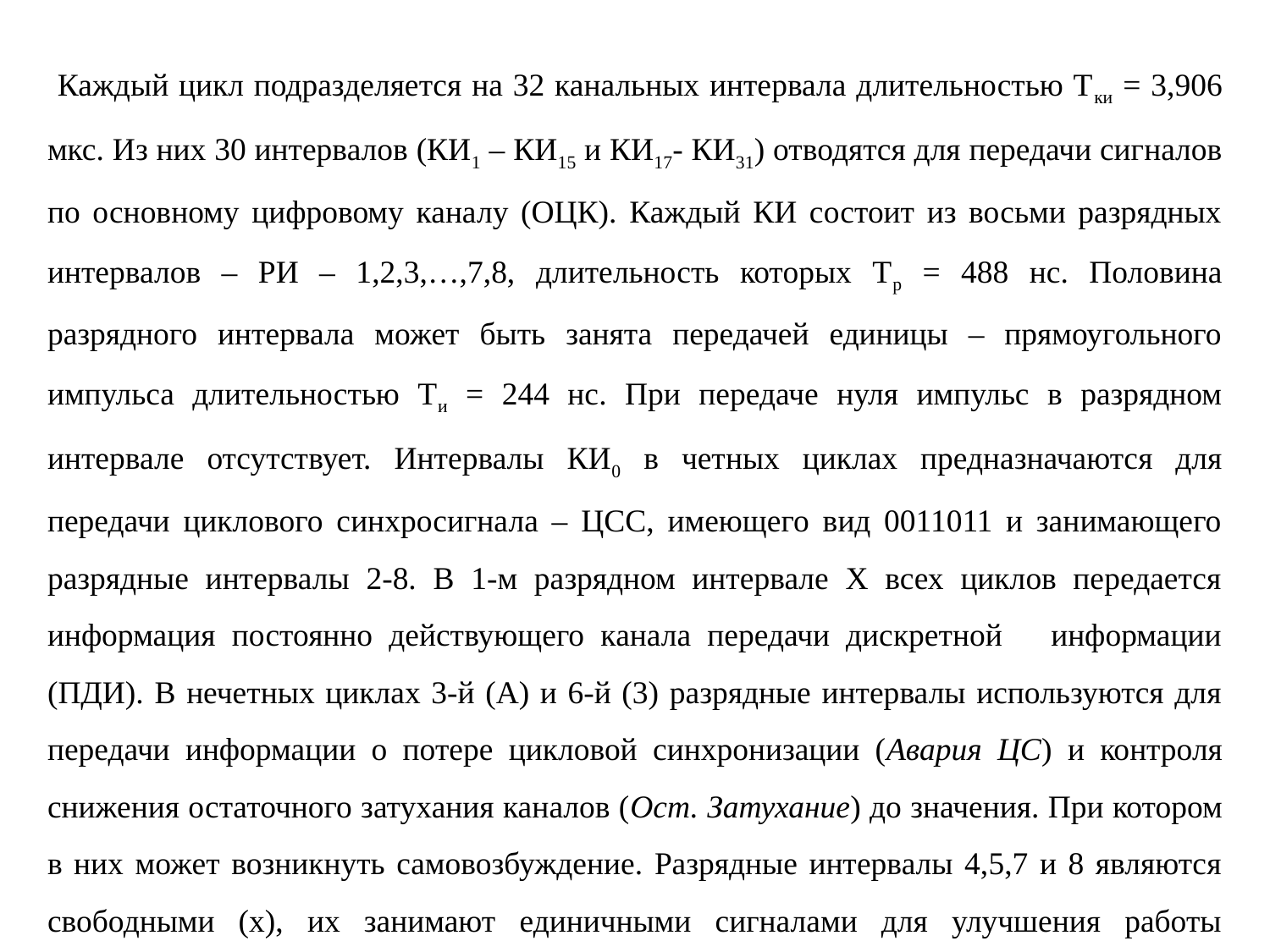

Каждый цикл подразделяется на 32 канальных интервала длительностью Тки = 3,906 мкс. Из них 30 интервалов (КИ1 – КИ15 и КИ17- КИ31) отводятся для передачи сигналов по основному цифровому каналу (ОЦК). Каждый КИ состоит из восьми разрядных интервалов – РИ – 1,2,3,…,7,8, длительность которых Тр = 488 нс. Половина разрядного интервала может быть занята передачей единицы – прямоугольного импульса длительностью Ти = 244 нс. При передаче нуля импульс в разрядном интервале отсутствует. Интервалы КИ0 в четных циклах предназначаются для передачи циклового синхросигнала – ЦСС, имеющего вид 0011011 и занимающего разрядные интервалы 2-8. В 1-м разрядном интервале Х всех циклов передается информация постоянно действующего канала передачи дискретной   информации (ПДИ). В нечетных циклах 3-й (А) и 6-й (3) разрядные интервалы используются для передачи информации о потере цикловой синхронизации (Авария ЦС) и контроля снижения остаточного затухания каналов (Ост. Затухание) до значения. При котором в них может возникнуть самовозбуждение. Разрядные интервалы 4,5,7 и 8 являются свободными (х), их занимают единичными сигналами для улучшения работы выделителей тактовой частоты.